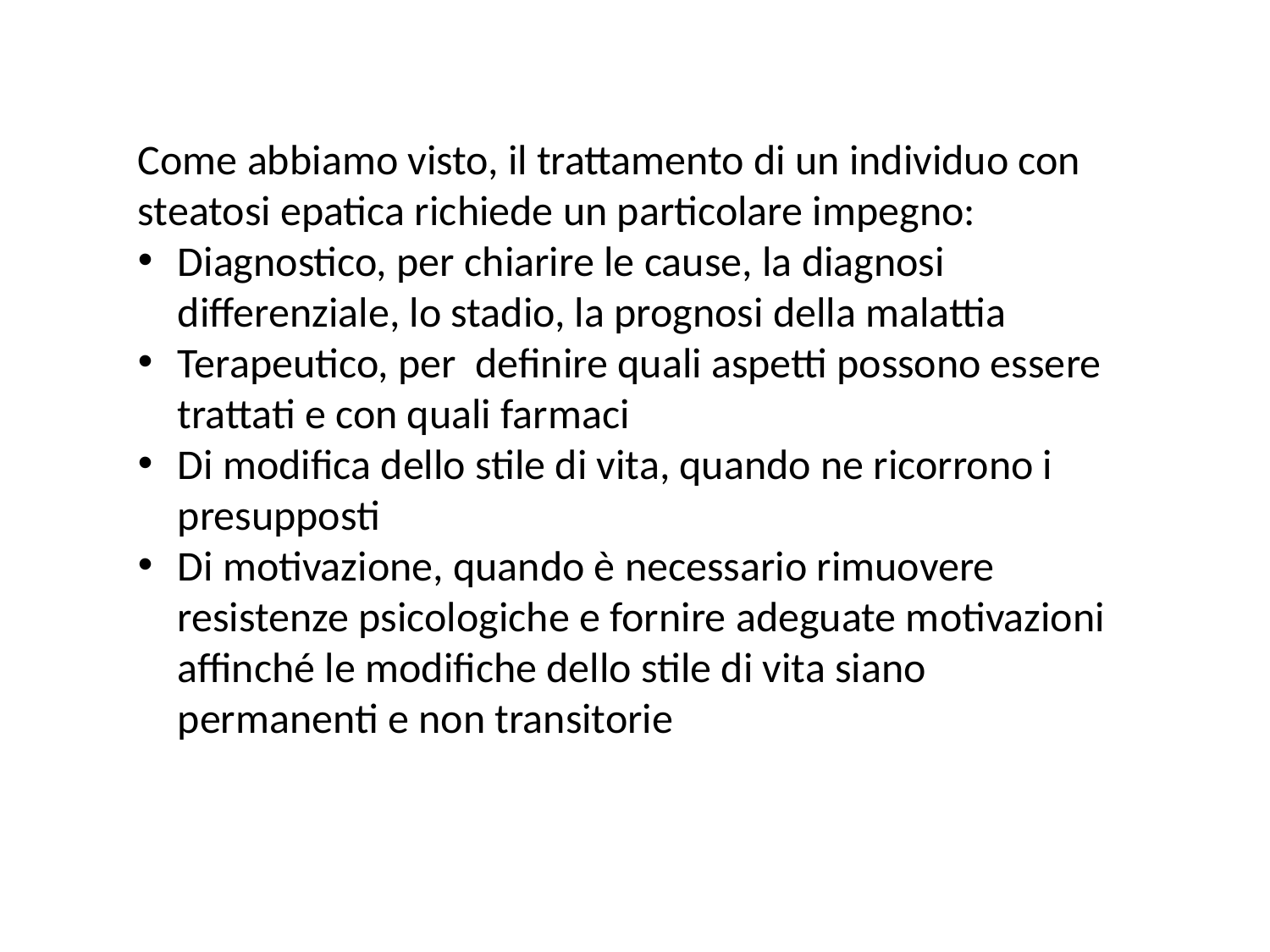

Come abbiamo visto, il trattamento di un individuo con steatosi epatica richiede un particolare impegno:
Diagnostico, per chiarire le cause, la diagnosi differenziale, lo stadio, la prognosi della malattia
Terapeutico, per  definire quali aspetti possono essere trattati e con quali farmaci
Di modifica dello stile di vita, quando ne ricorrono i presupposti
Di motivazione, quando è necessario rimuovere resistenze psicologiche e fornire adeguate motivazioni affinché le modifiche dello stile di vita siano permanenti e non transitorie